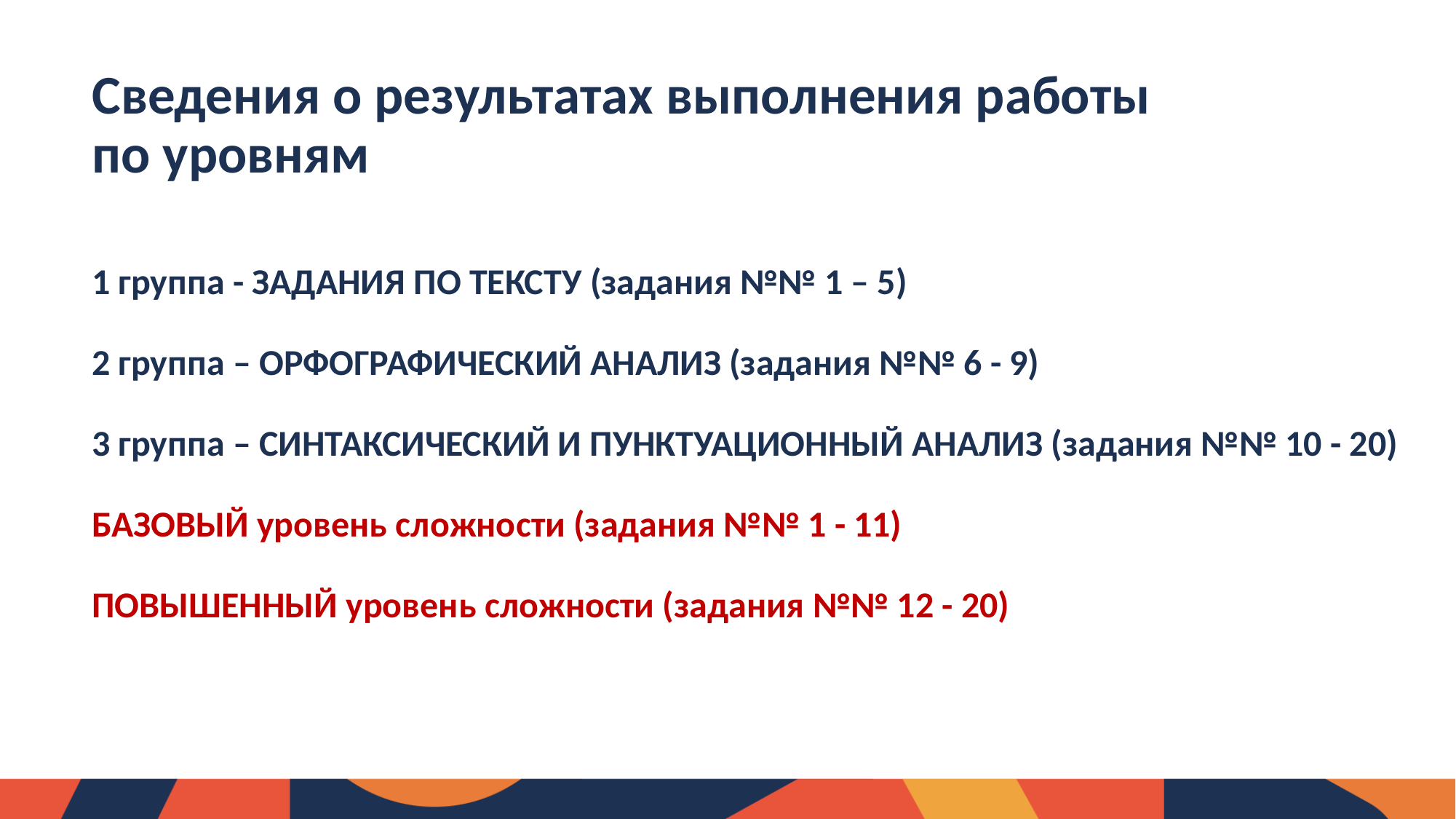

Сведения о результатах выполнения работы по уровням
1 группа - ЗАДАНИЯ ПО ТЕКСТУ (задания №№ 1 – 5)
2 группа – ОРФОГРАФИЧЕСКИЙ АНАЛИЗ (задания №№ 6 - 9)
3 группа – СИНТАКСИЧЕСКИЙ И ПУНКТУАЦИОННЫЙ АНАЛИЗ (задания №№ 10 - 20)
БАЗОВЫЙ уровень сложности (задания №№ 1 - 11)
ПОВЫШЕННЫЙ уровень сложности (задания №№ 12 - 20)